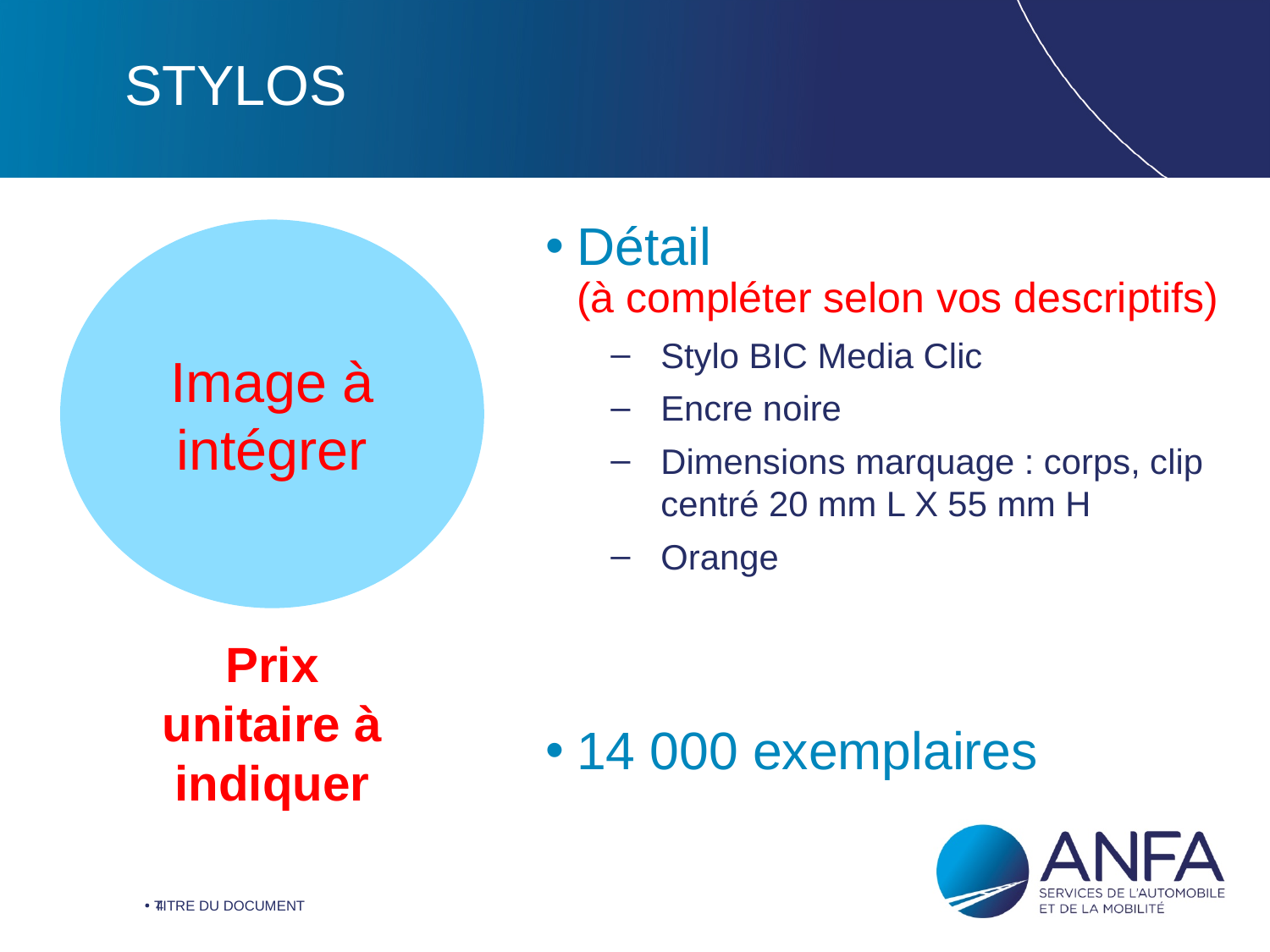

# Stylos
Image à intégrer
Détail
(à compléter selon vos descriptifs)
Stylo BIC Media Clic
Encre noire
Dimensions marquage : corps, clip centré 20 mm L X 55 mm H
Orange

14 000 exemplaires

Prix unitaire à indiquer
TITRE DU DOCUMENT